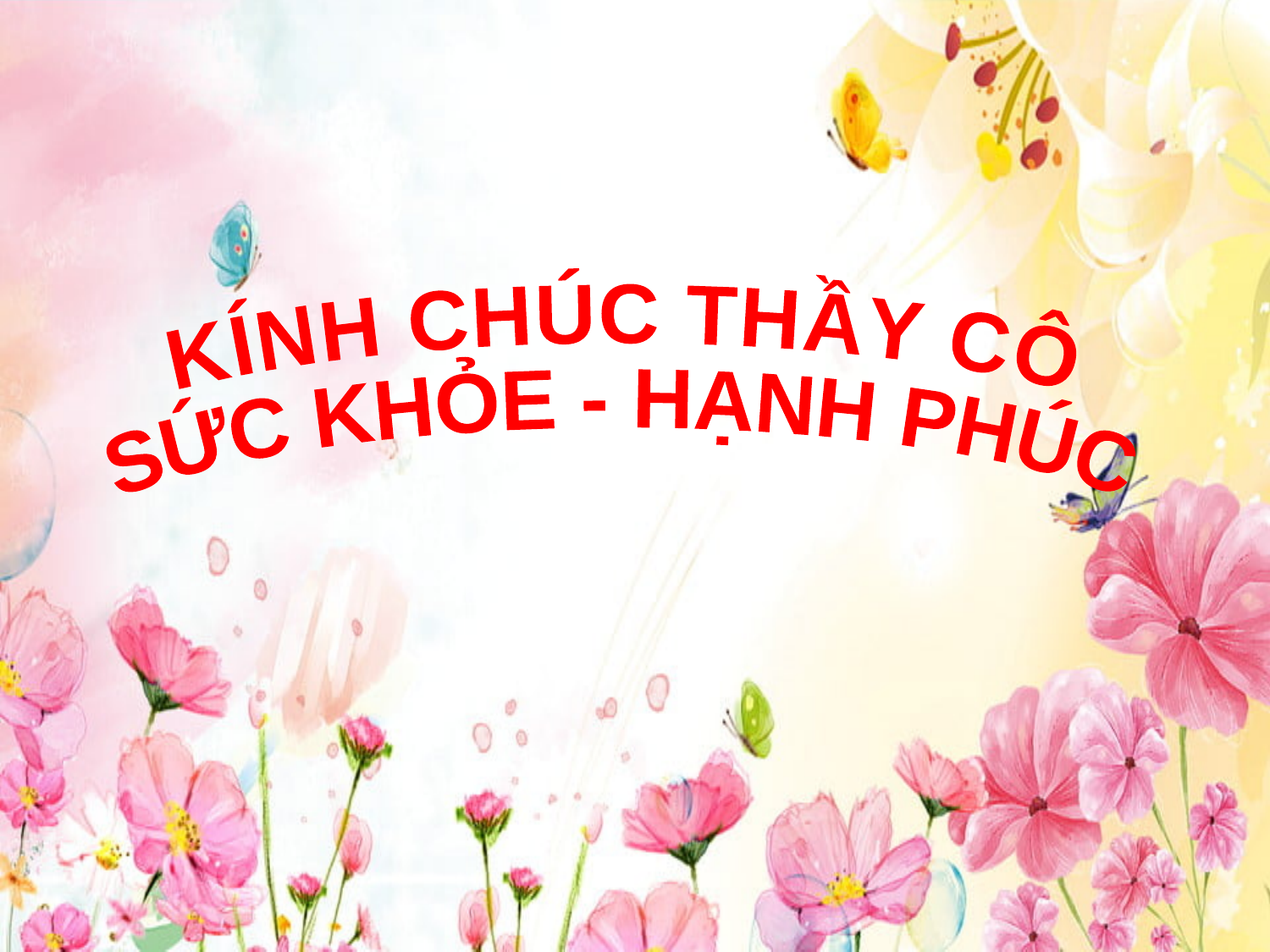

KÍNH CHÚC THẦY CÔ
SỨC KHỎE - HẠNH PHÚC